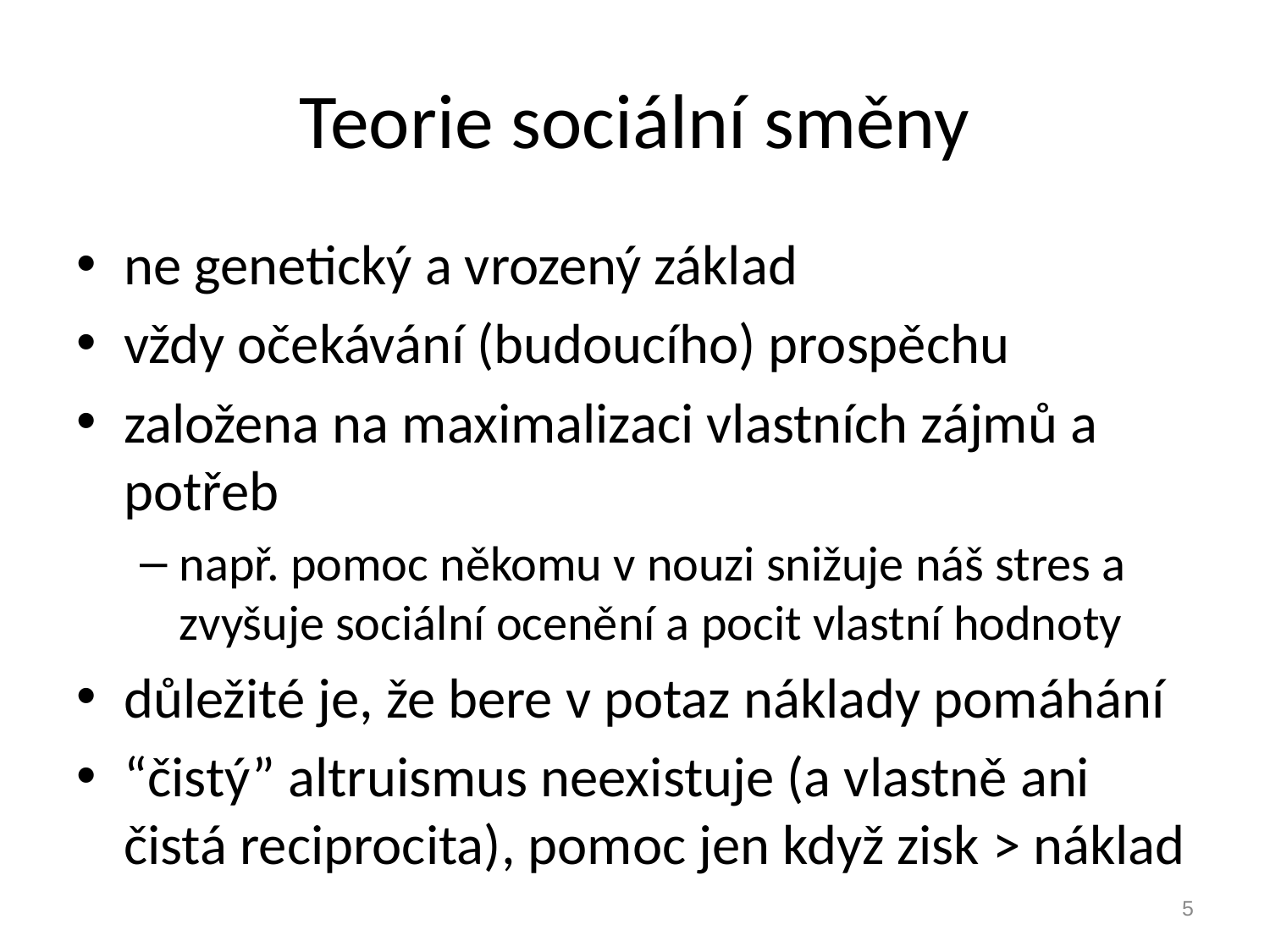

# Teorie sociální směny
ne genetický a vrozený základ
vždy očekávání (budoucího) prospěchu
založena na maximalizaci vlastních zájmů a potřeb
např. pomoc někomu v nouzi snižuje náš stres a zvyšuje sociální ocenění a pocit vlastní hodnoty
důležité je, že bere v potaz náklady pomáhání
“čistý” altruismus neexistuje (a vlastně ani čistá reciprocita), pomoc jen když zisk > náklad
5